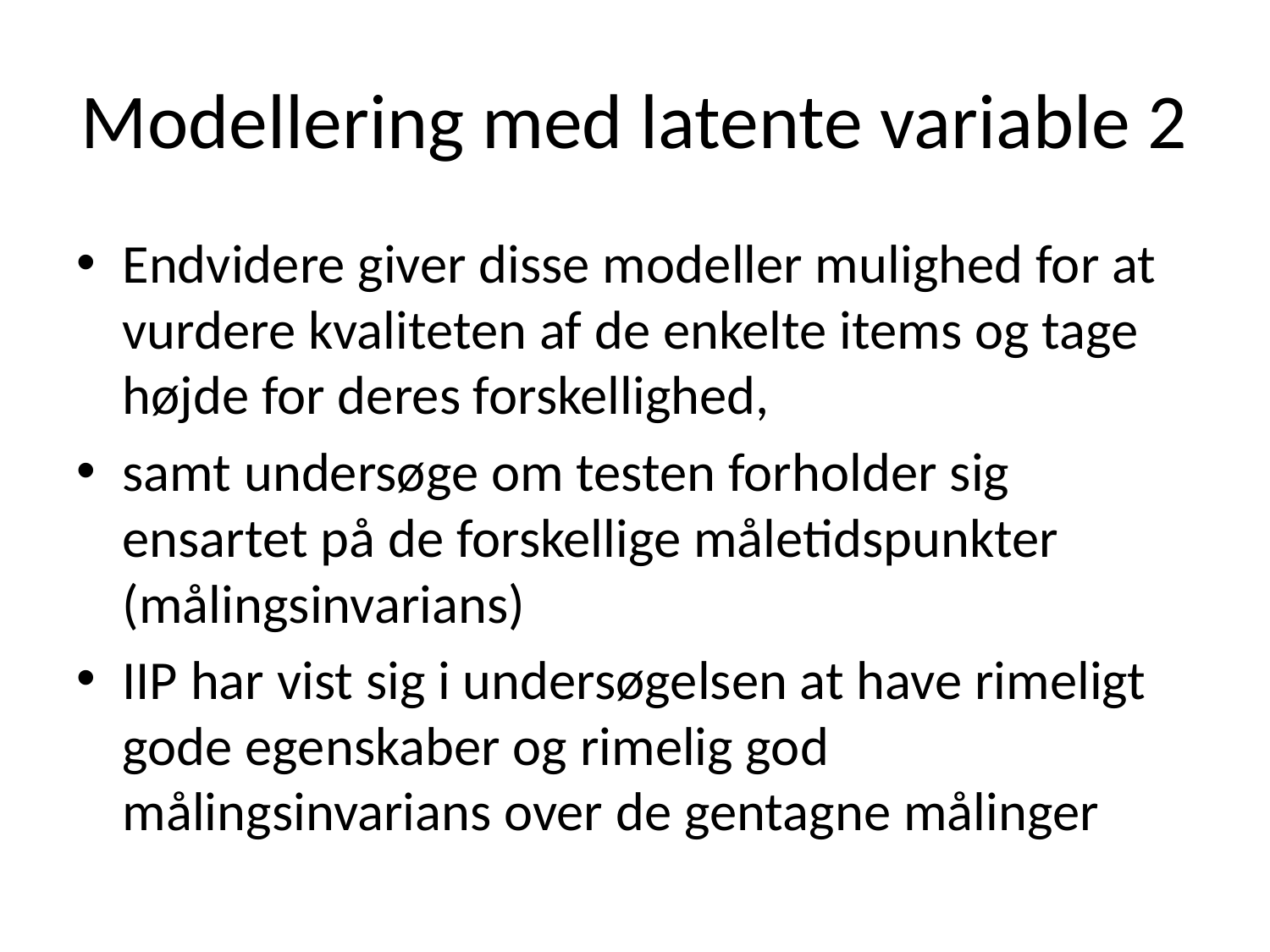

# Modellering med latente variable 2
Endvidere giver disse modeller mulighed for at vurdere kvaliteten af de enkelte items og tage højde for deres forskellighed,
samt undersøge om testen forholder sig ensartet på de forskellige måletidspunkter (målingsinvarians)
IIP har vist sig i undersøgelsen at have rimeligt gode egenskaber og rimelig god målingsinvarians over de gentagne målinger